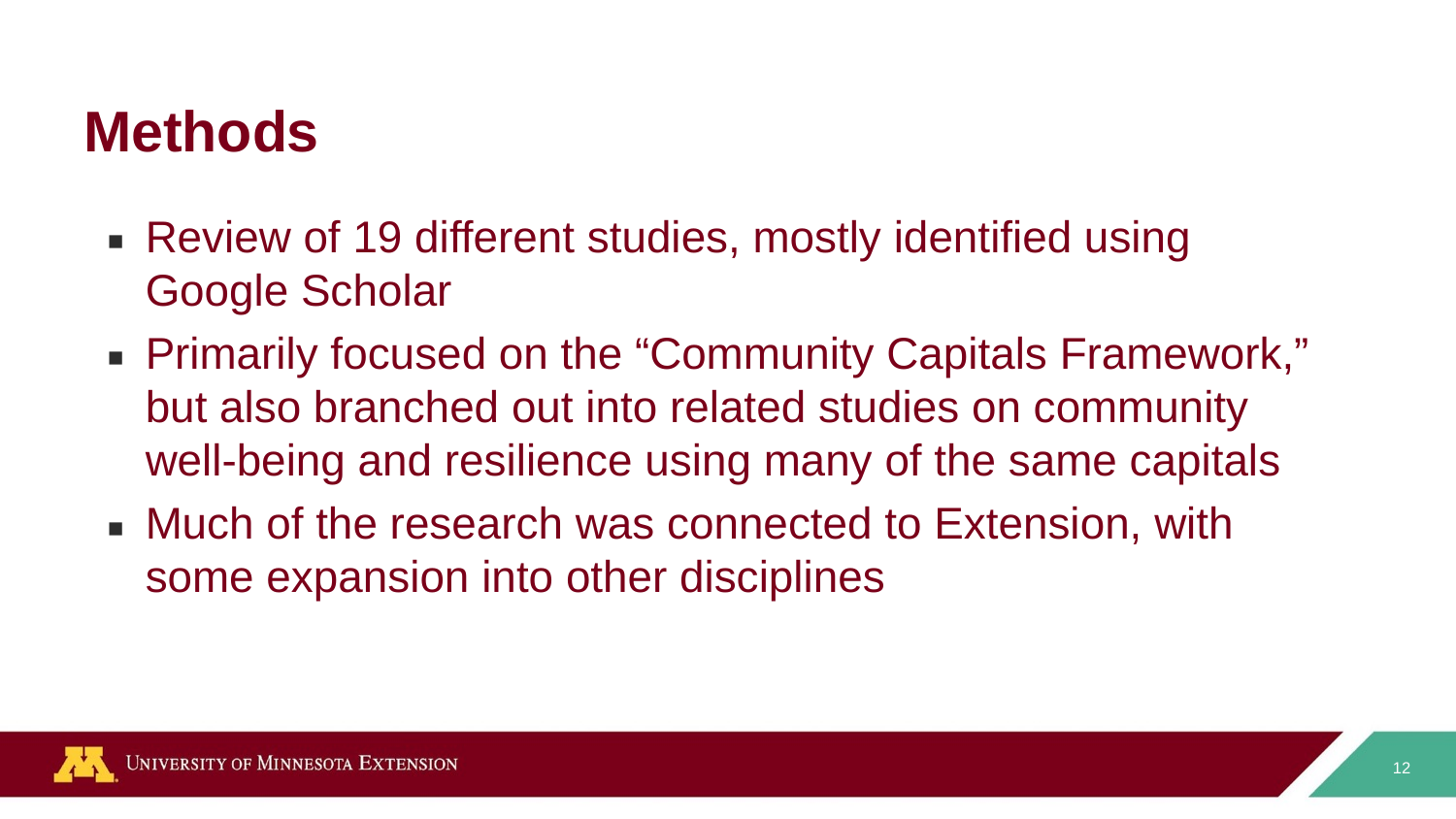

# Methods
Review of 19 different studies, mostly identified using Google Scholar
Primarily focused on the “Community Capitals Framework,” but also branched out into related studies on community well-being and resilience using many of the same capitals
Much of the research was connected to Extension, with some expansion into other disciplines